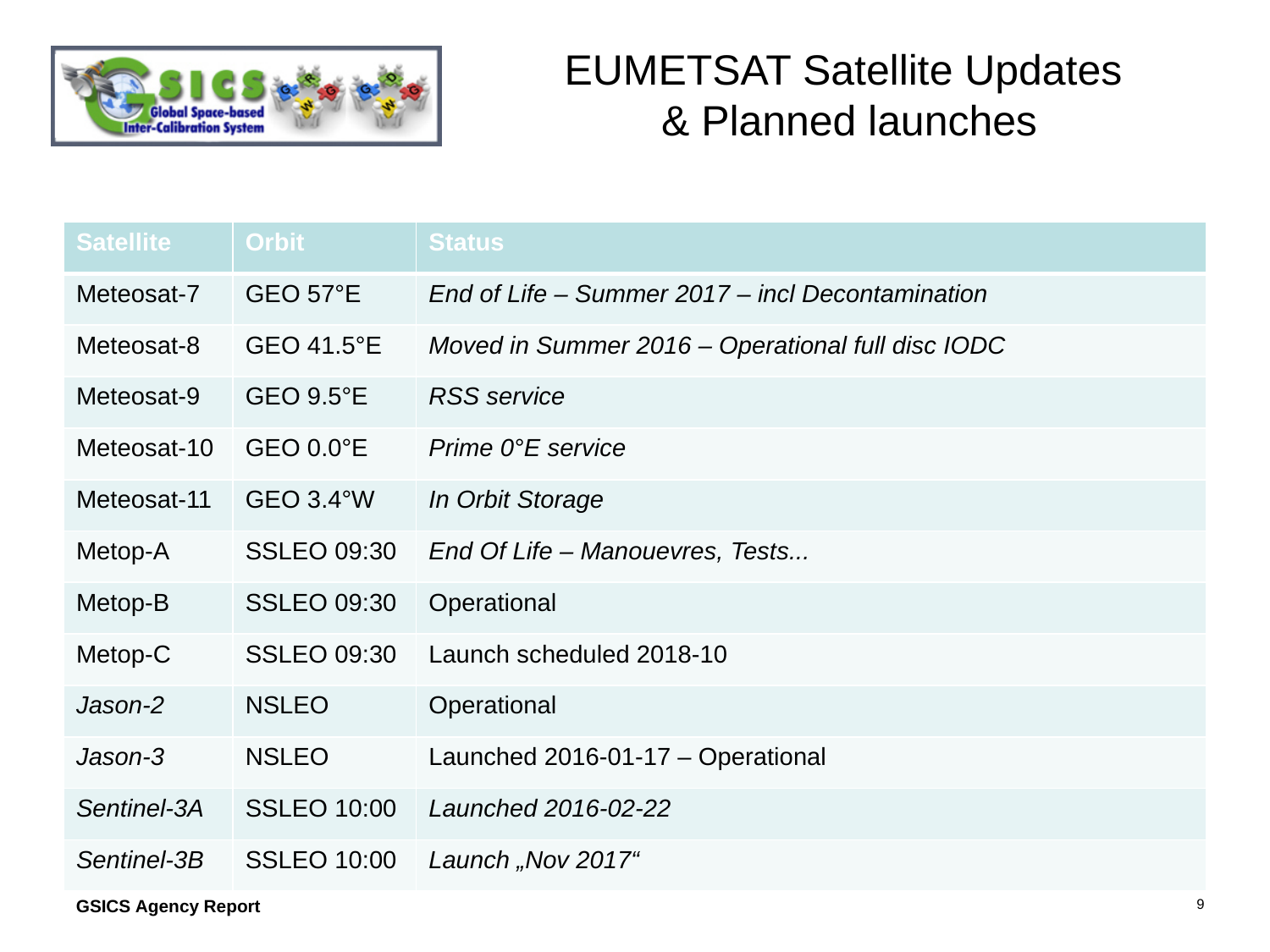

# EUMETSAT Satellite Updates & Planned launches
| Satellite | Orbit | Status |
| --- | --- | --- |
| Meteosat-7 | GEO 57°E | End of Life – Summer 2017 – incl Decontamination |
| Meteosat-8 | GEO 41.5°E | Moved in Summer 2016 – Operational full disc IODC |
| Meteosat-9 | GEO 9.5°E | RSS service |
| Meteosat-10 | GEO 0.0°E | Prime 0°E service |
| Meteosat-11 | GEO 3.4°W | In Orbit Storage |
| Metop-A | SSLEO 09:30 | End Of Life – Manouevres, Tests... |
| Metop-B | SSLEO 09:30 | Operational |
| Metop-C | SSLEO 09:30 | Launch scheduled 2018-10 |
| Jason-2 | NSLEO | Operational |
| Jason-3 | NSLEO | Launched 2016-01-17 – Operational |
| Sentinel-3A | SSLEO 10:00 | Launched 2016-02-22 |
| Sentinel-3B | SSLEO 10:00 | Launch „Nov 2017“ |
9